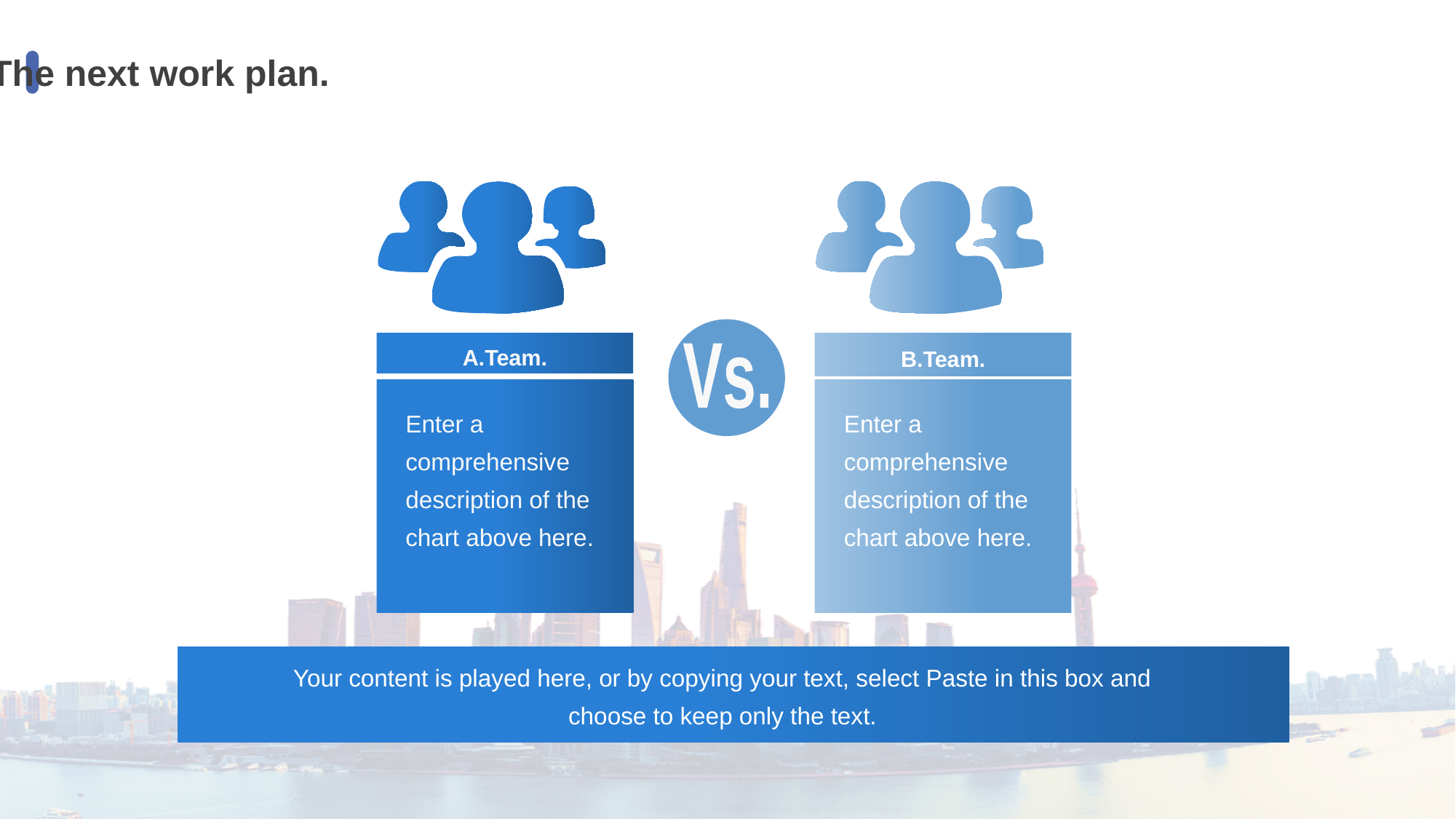

The next work plan.

Vs.
B.Team.
A.Team.

Enter a comprehensive description of the chart above here.
Enter a comprehensive description of the chart above here.

Your content is played here, or by copying your text, select Paste in this box and choose to keep only the text.